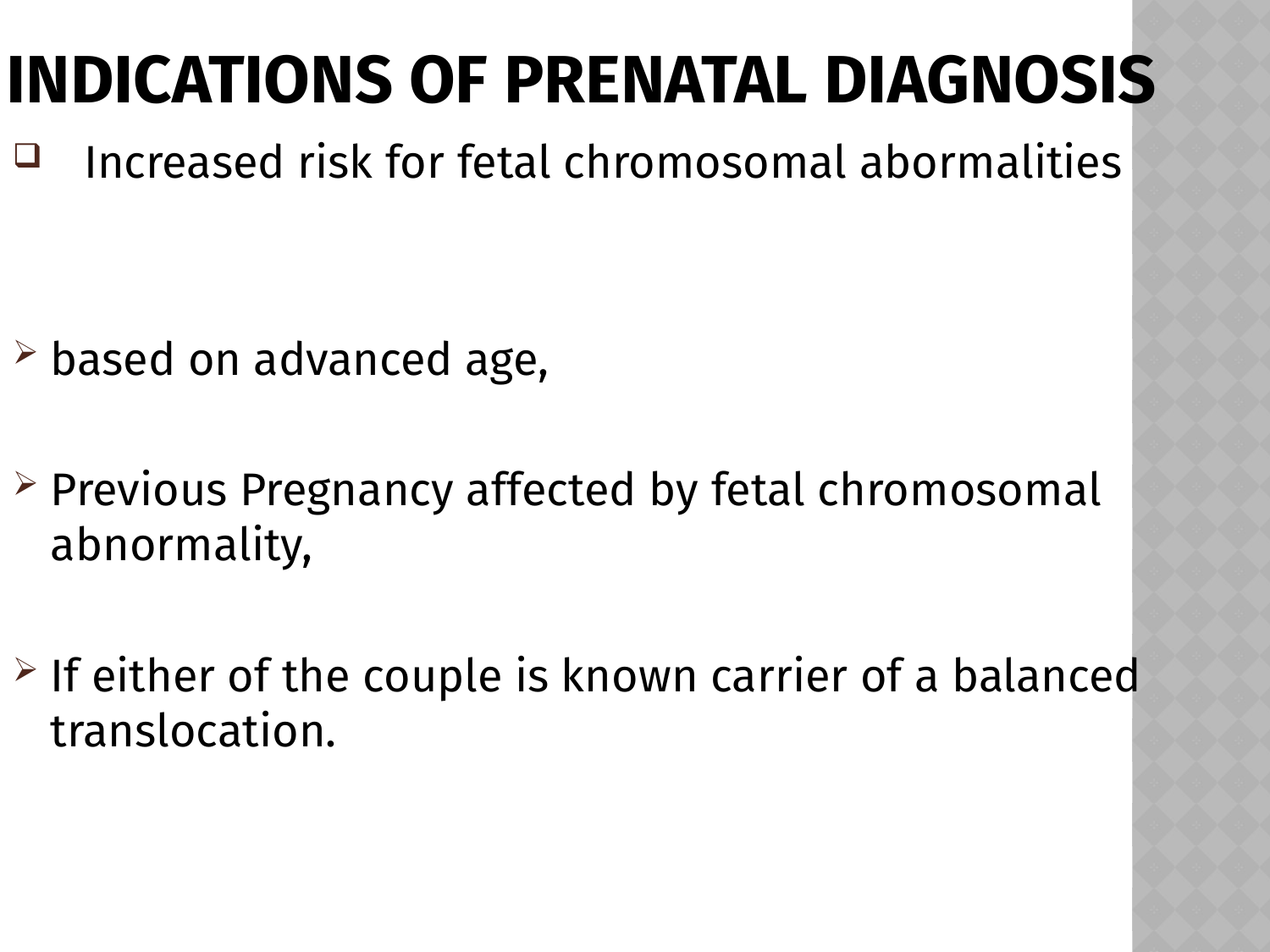

# Indications of prenatal diagnosis
Increased risk for fetal chromosomal abormalities

based on advanced age,

Previous Pregnancy affected by fetal chromosomal abnormality,

If either of the couple is known carrier of a balanced translocation.